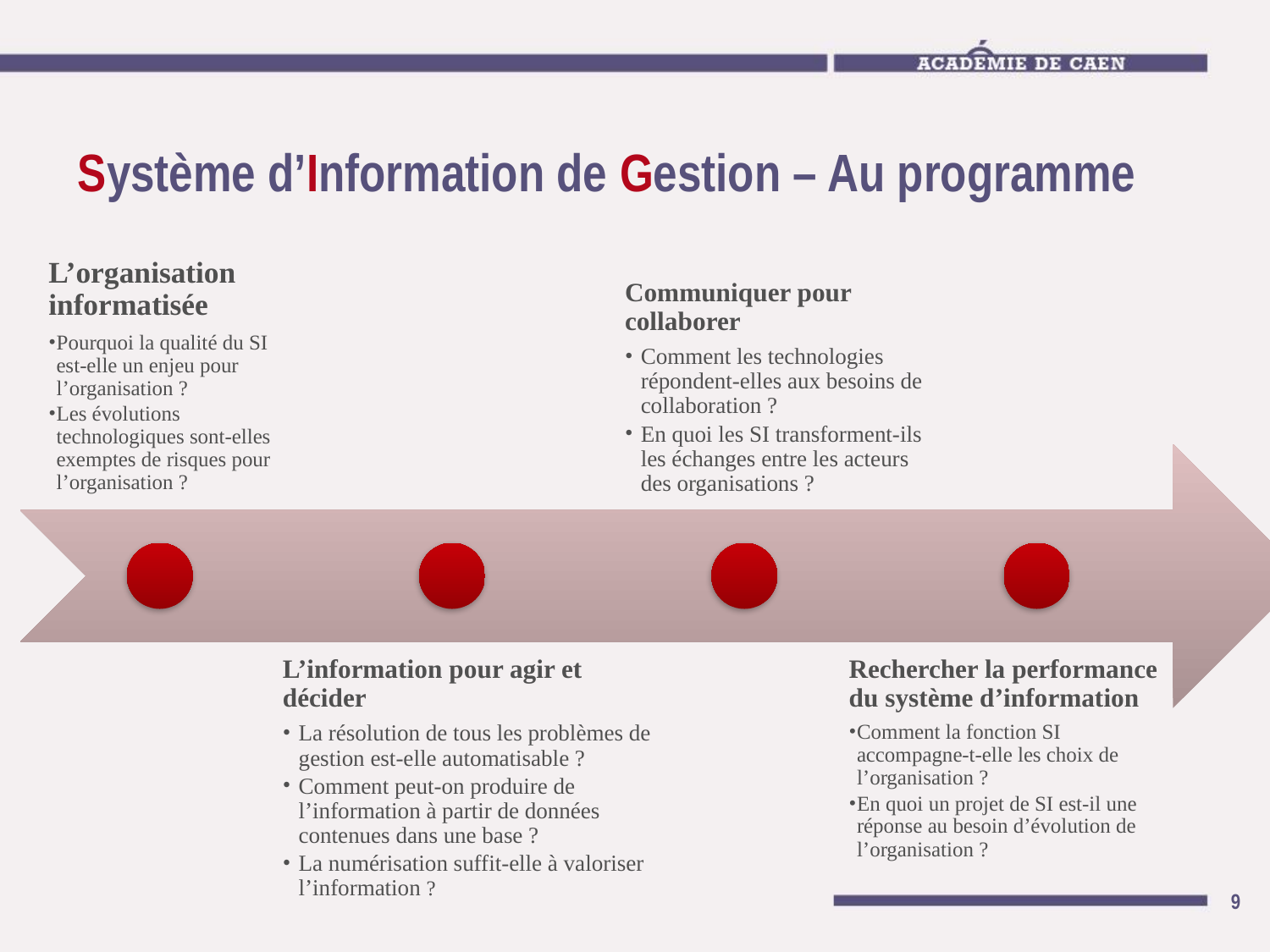

# Système d’Information de Gestion – Au programme

L’organisation informatisée
Pourquoi la qualité du SI est-elle un enjeu pour l’organisation ?
Les évolutions technologiques sont-elles exemptes de risques pour l’organisation ?

Communiquer pour collaborer
Comment les technologies répondent-elles aux besoins de collaboration ?
En quoi les SI transforment-ils les échanges entre les acteurs des organisations ?

L’information pour agir et décider
La résolution de tous les problèmes de gestion est-elle automatisable ?
Comment peut-on produire de l’information à partir de données contenues dans une base ?
La numérisation suffit-elle à valoriser l’information ?
Rechercher la performance du système d’information
Comment la fonction SI accompagne-t-elle les choix de l’organisation ?
En quoi un projet de SI est-il une réponse au besoin d’évolution de l’organisation ?

9